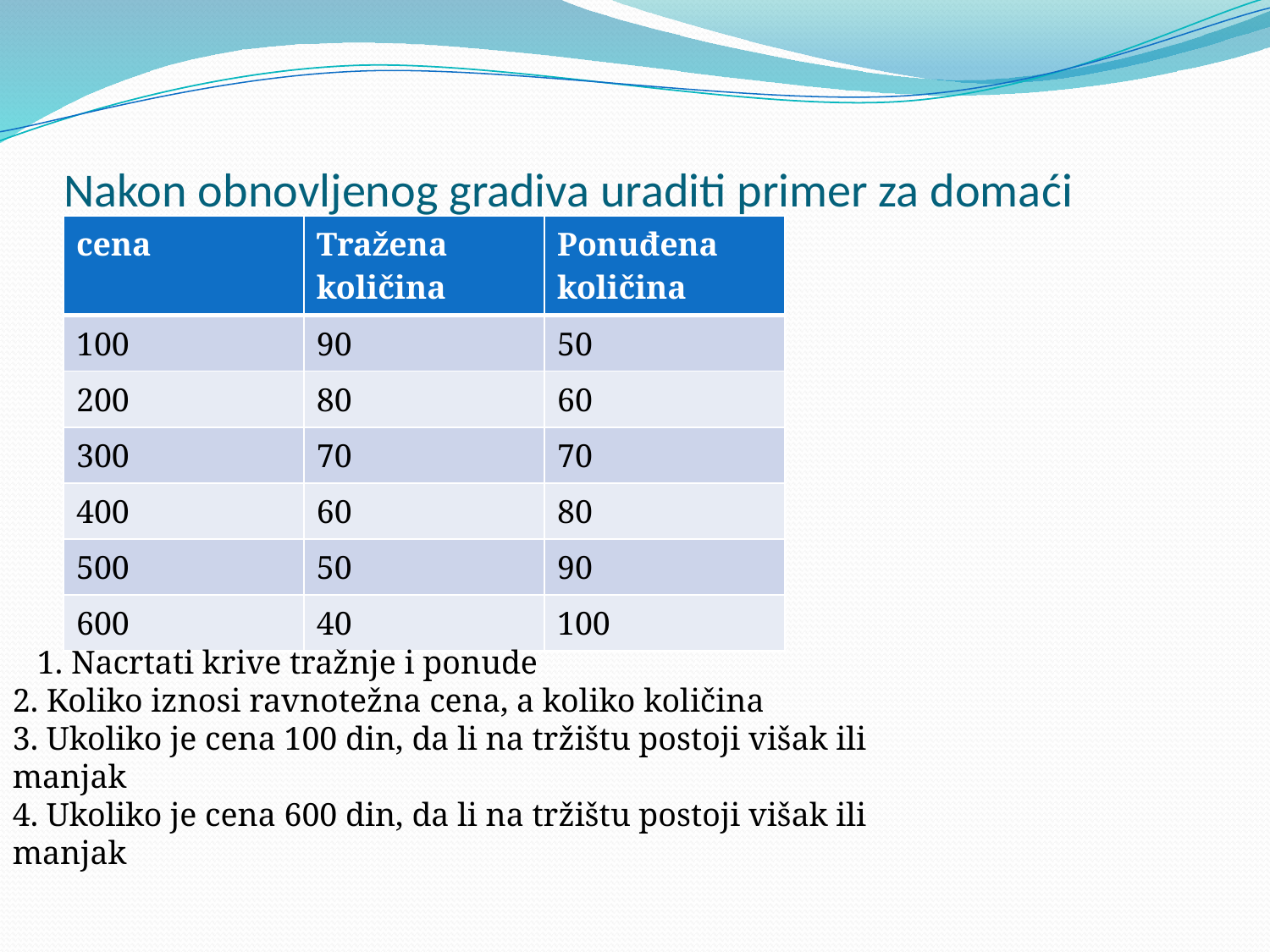

# Nakon obnovljenog gradiva uraditi primer za domaći
| cena | Tražena količina | Ponuđena količina |
| --- | --- | --- |
| 100 | 90 | 50 |
| 200 | 80 | 60 |
| 300 | 70 | 70 |
| 400 | 60 | 80 |
| 500 | 50 | 90 |
| 600 | 40 | 100 |
   1. Nacrtati krive tražnje i ponude
2. Koliko iznosi ravnotežna cena, a koliko količina
3. Ukoliko je cena 100 din, da li na tržištu postoji višak ili manjak
4. Ukoliko je cena 600 din, da li na tržištu postoji višak ili manjak